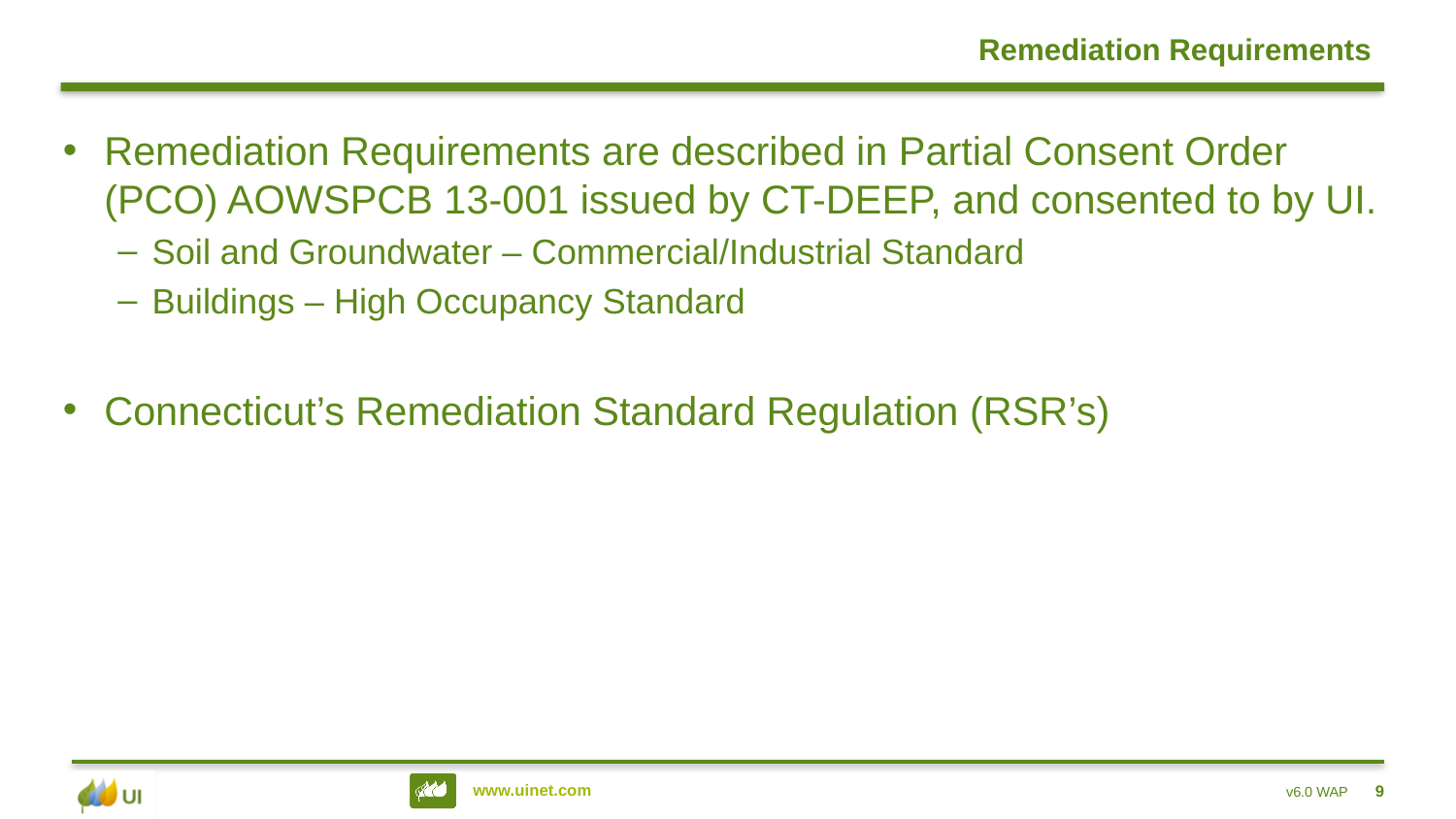

Remediation Requirements
Remediation Requirements are described in Partial Consent Order (PCO) AOWSPCB 13-001 issued by CT-DEEP, and consented to by UI.
Soil and Groundwater – Commercial/Industrial Standard
Buildings – High Occupancy Standard

Connecticut’s Remediation Standard Regulation (RSR’s)